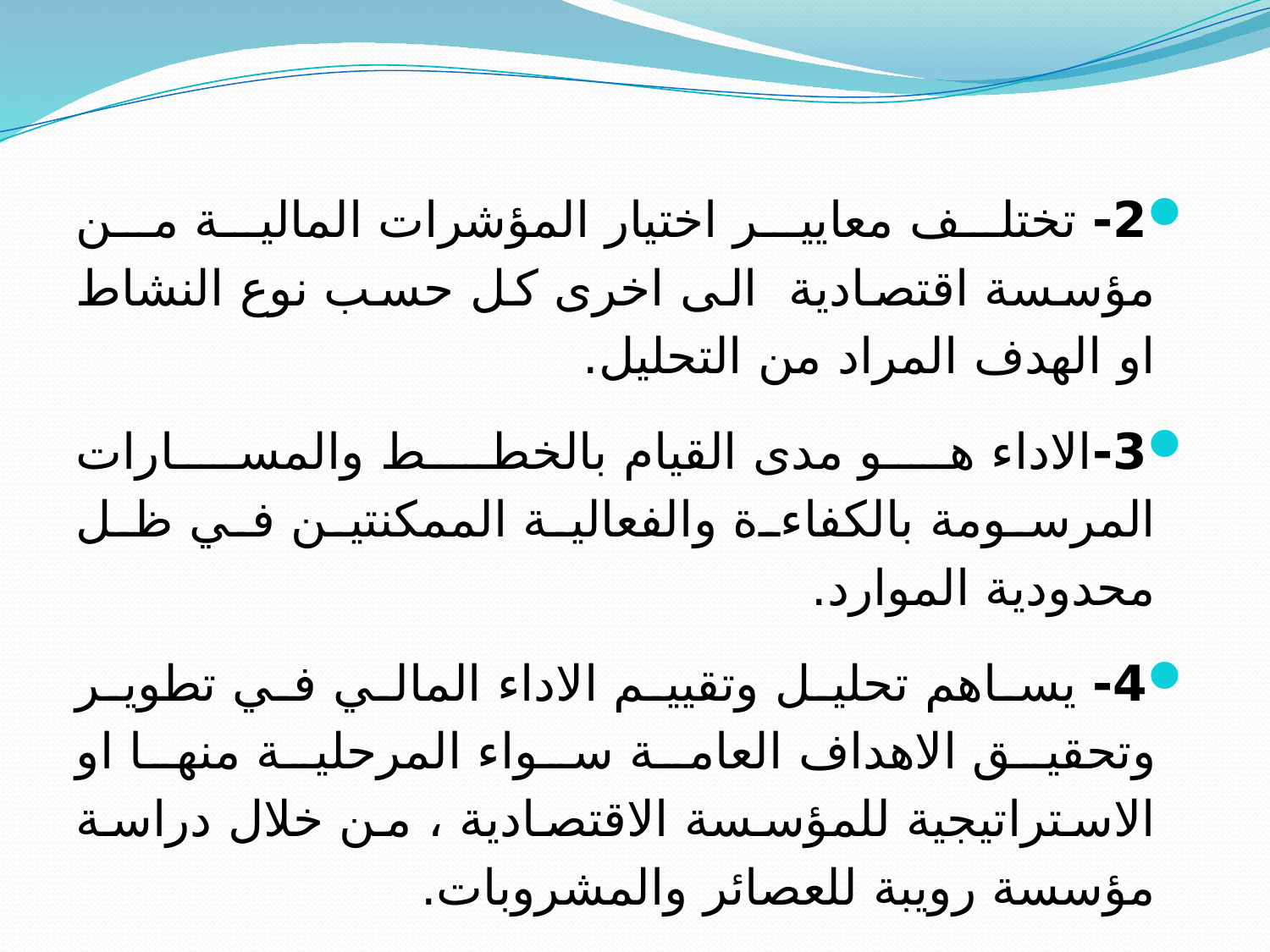

2- تختلف معايير اختيار المؤشرات المالية من مؤسسة اقتصادية  الى اخرى كل حسب نوع النشاط او الهدف المراد من التحليل.
3-الاداء هو مدى القيام بالخطط والمسارات المرسومة بالكفاءة والفعالية الممكنتين في ظل محدودية الموارد.
4- يساهم تحليل وتقييم الاداء المالي في تطوير وتحقيق الاهداف العامة سواء المرحلية منها او الاستراتيجية للمؤسسة الاقتصادية ، من خلال دراسة مؤسسة رويبة للعصائر والمشروبات.